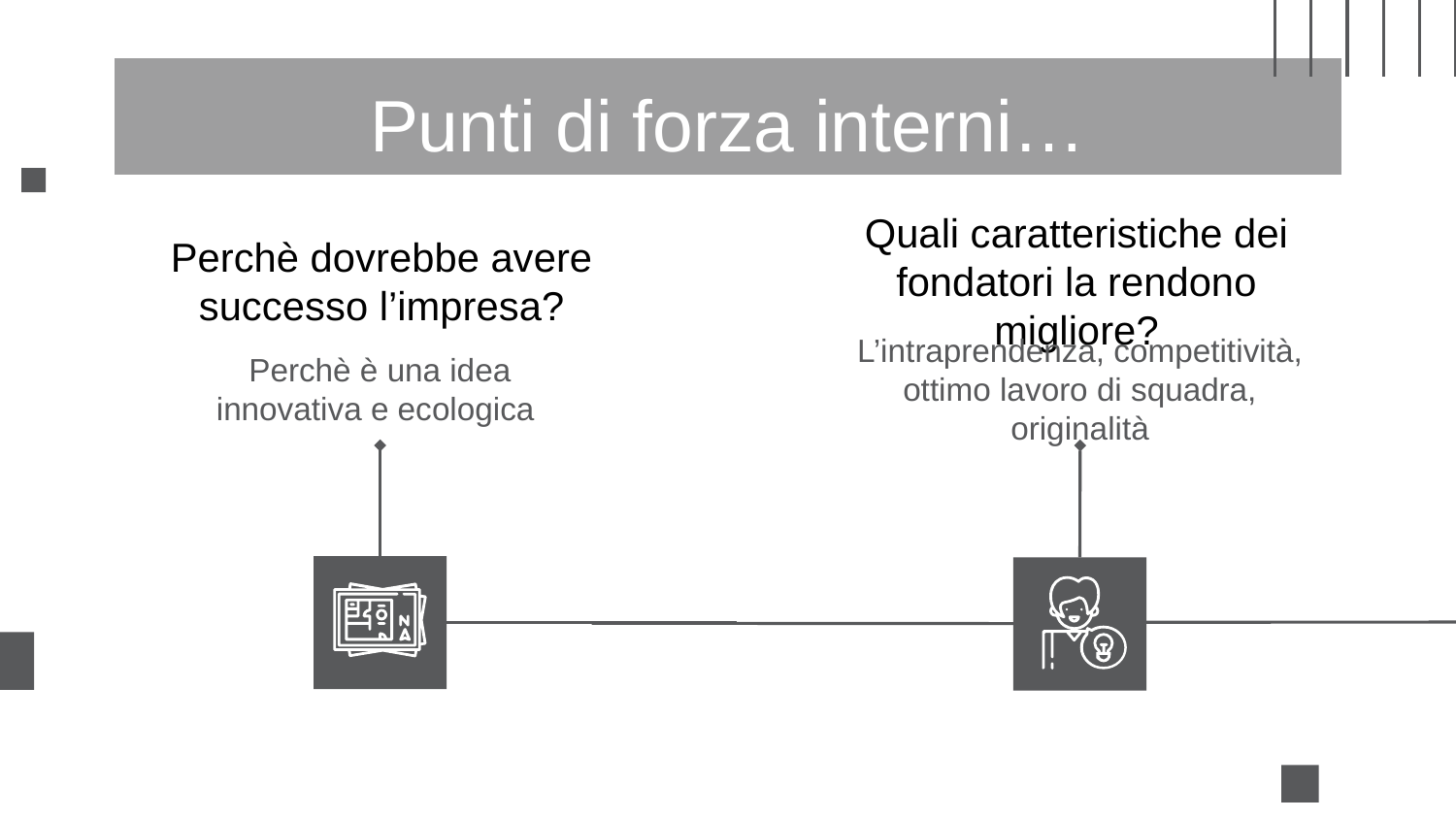

# Punti di forza interni…
Perchè dovrebbe avere successo l’impresa?
Quali caratteristiche dei fondatori la rendono migliore?
Perchè è una idea innovativa e ecologica
L’intraprendenza, competitività, ottimo lavoro di squadra, originalità